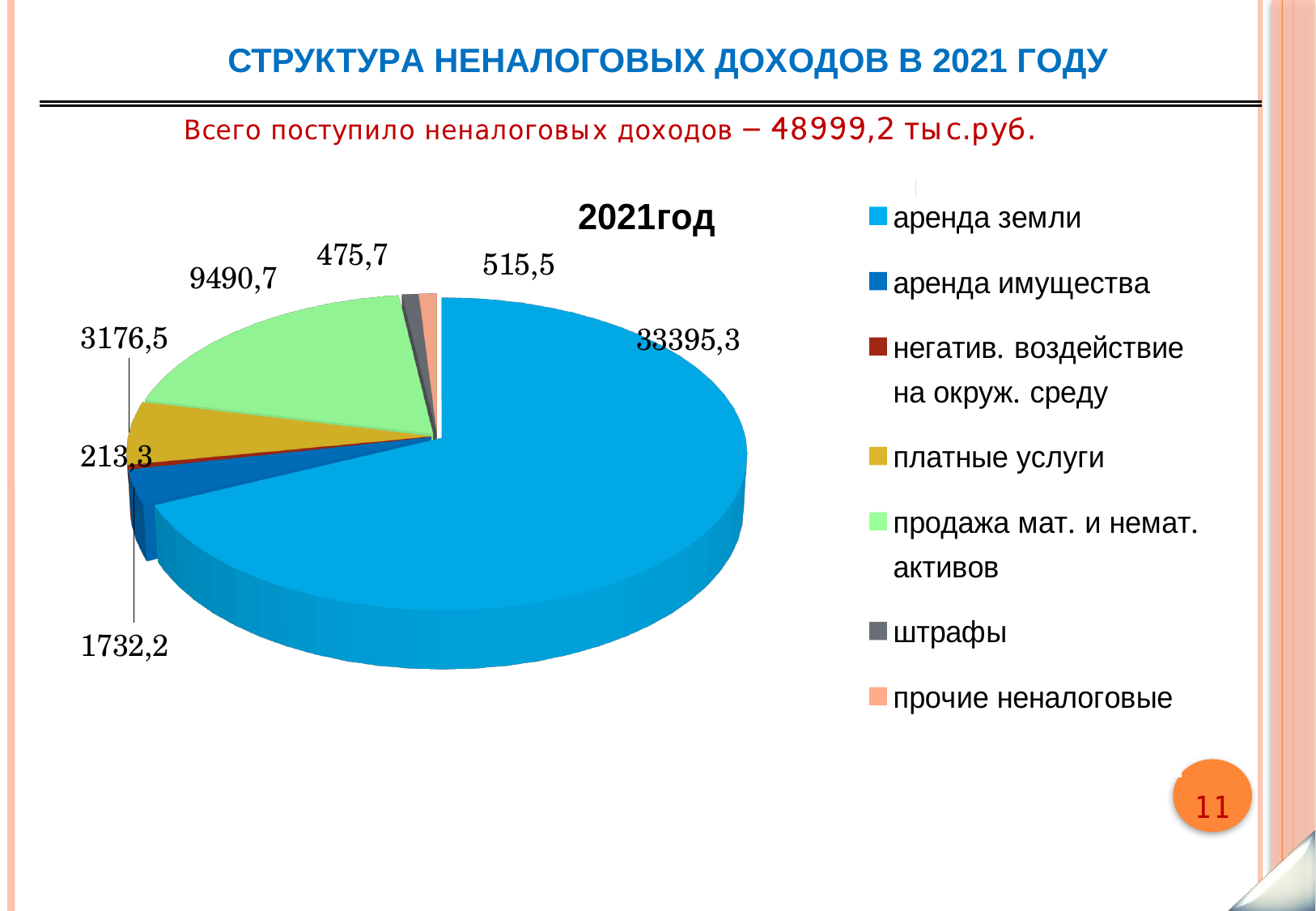

# Структура неналоговых доходов в 2021 году

Всего поступило неналоговых доходов – 48999,2 тыс.руб.

[unsupported chart]

### Chart

| Category |
|---|

11